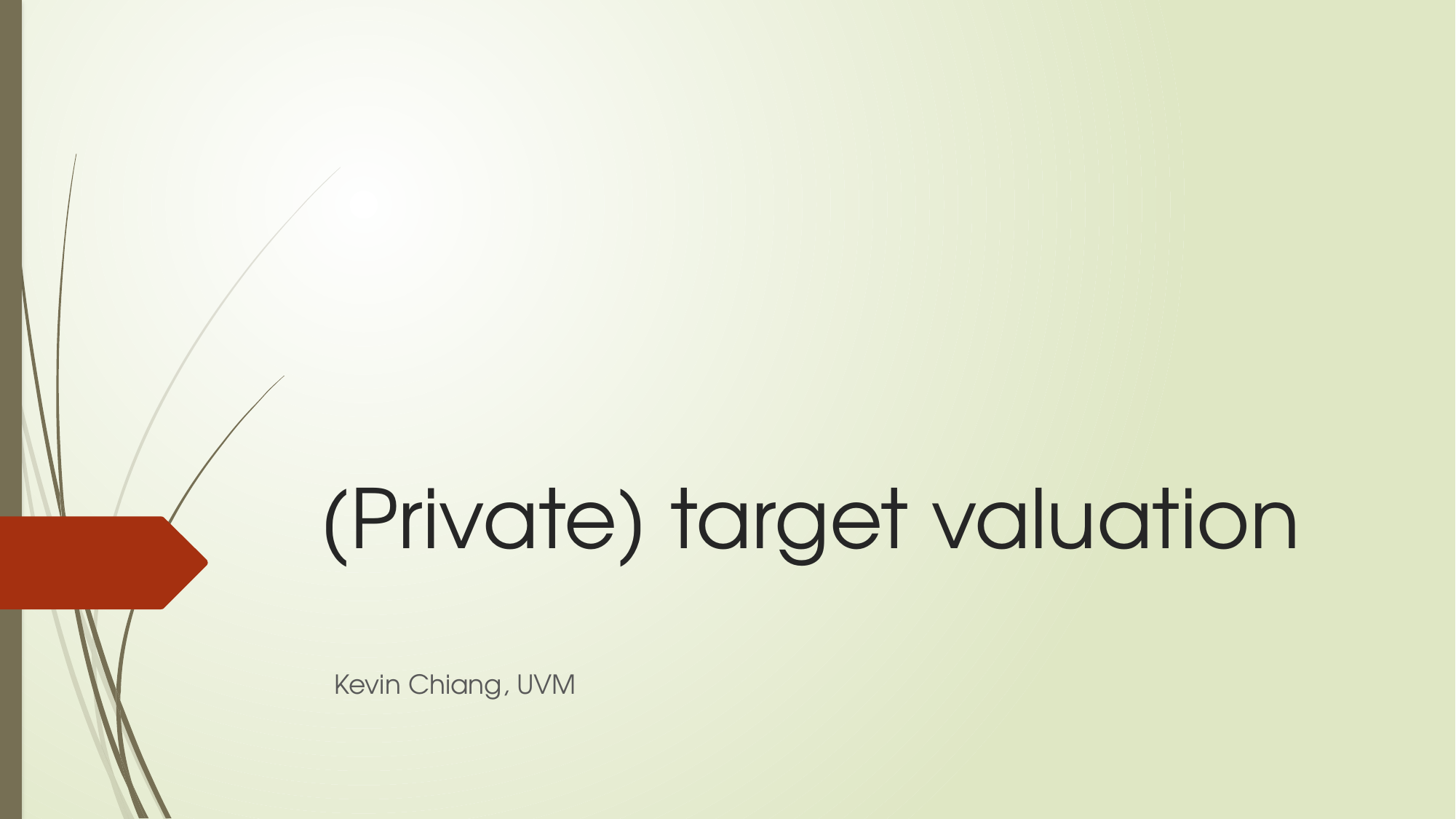

# (Private) target valuation

  Kevin Chiang, UVM